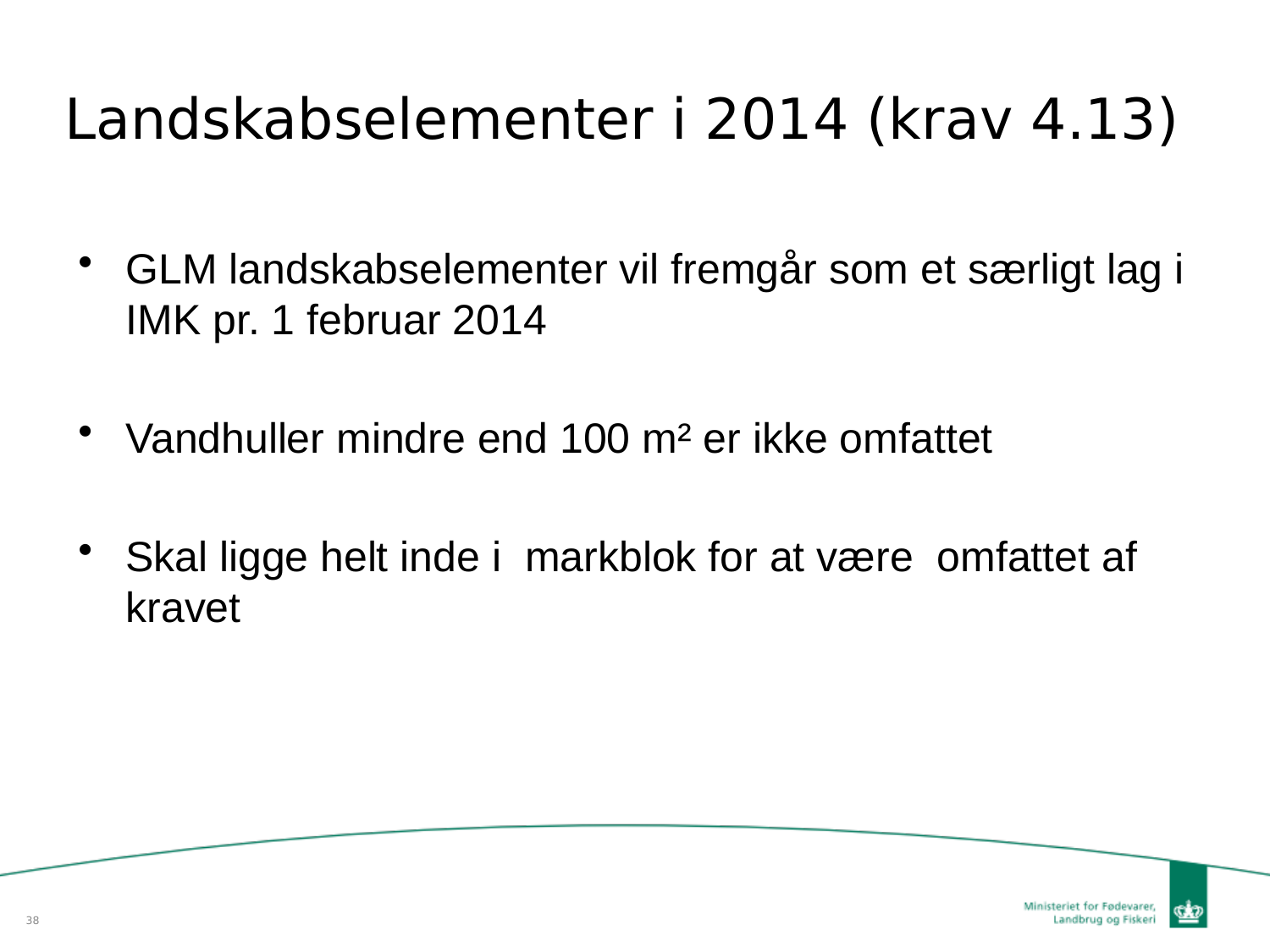

# Landskabselementer i 2014 (krav 4.13)
GLM landskabselementer vil fremgår som et særligt lag i IMK pr. 1 februar 2014

Vandhuller mindre end 100 m² er ikke omfattet

Skal ligge helt inde i  markblok for at være  omfattet af kravet

38